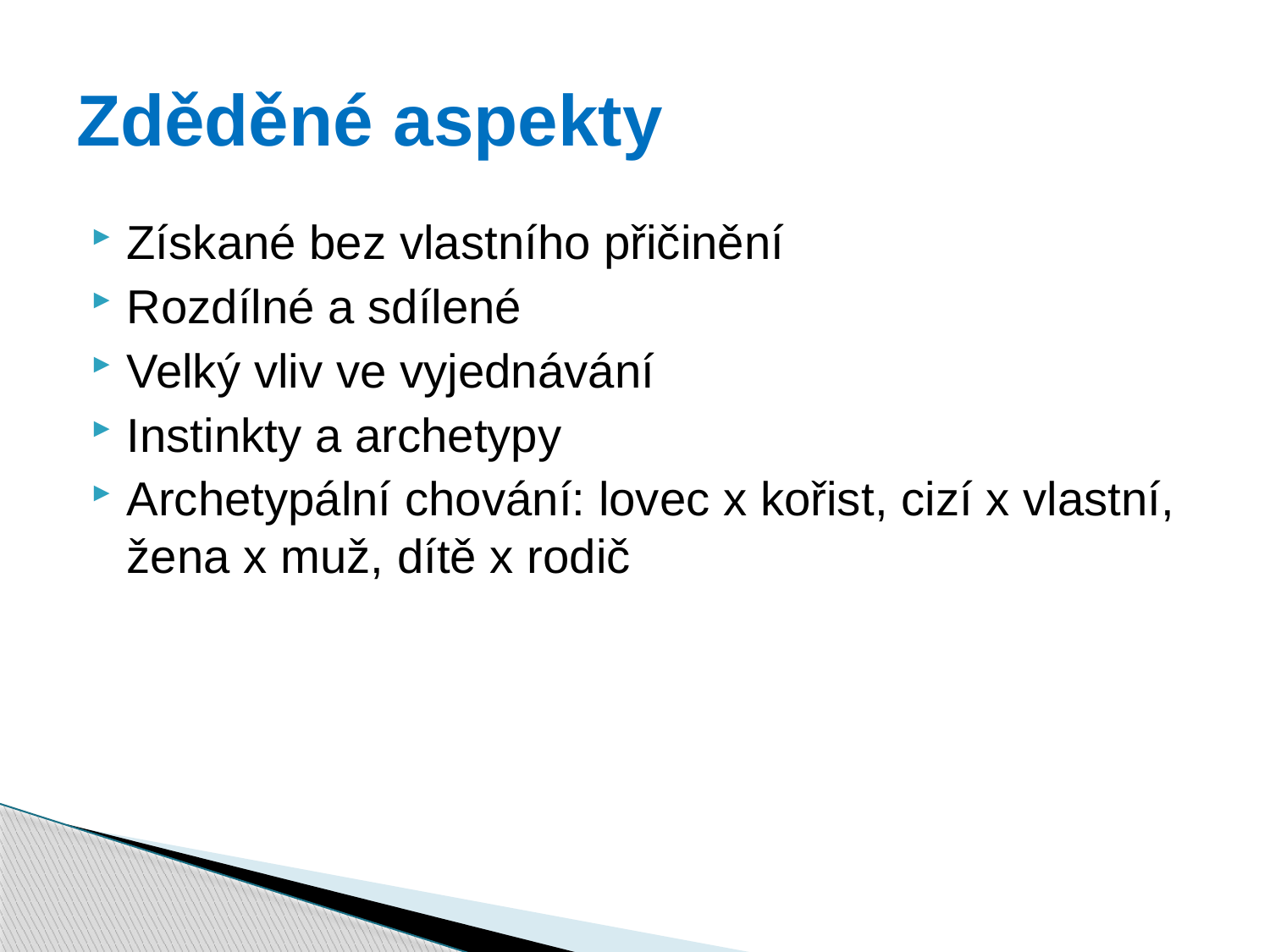

# Zděděné aspekty
Získané bez vlastního přičinění
Rozdílné a sdílené
Velký vliv ve vyjednávání
Instinkty a archetypy
Archetypální chování: lovec x kořist, cizí x vlastní, žena x muž, dítě x rodič